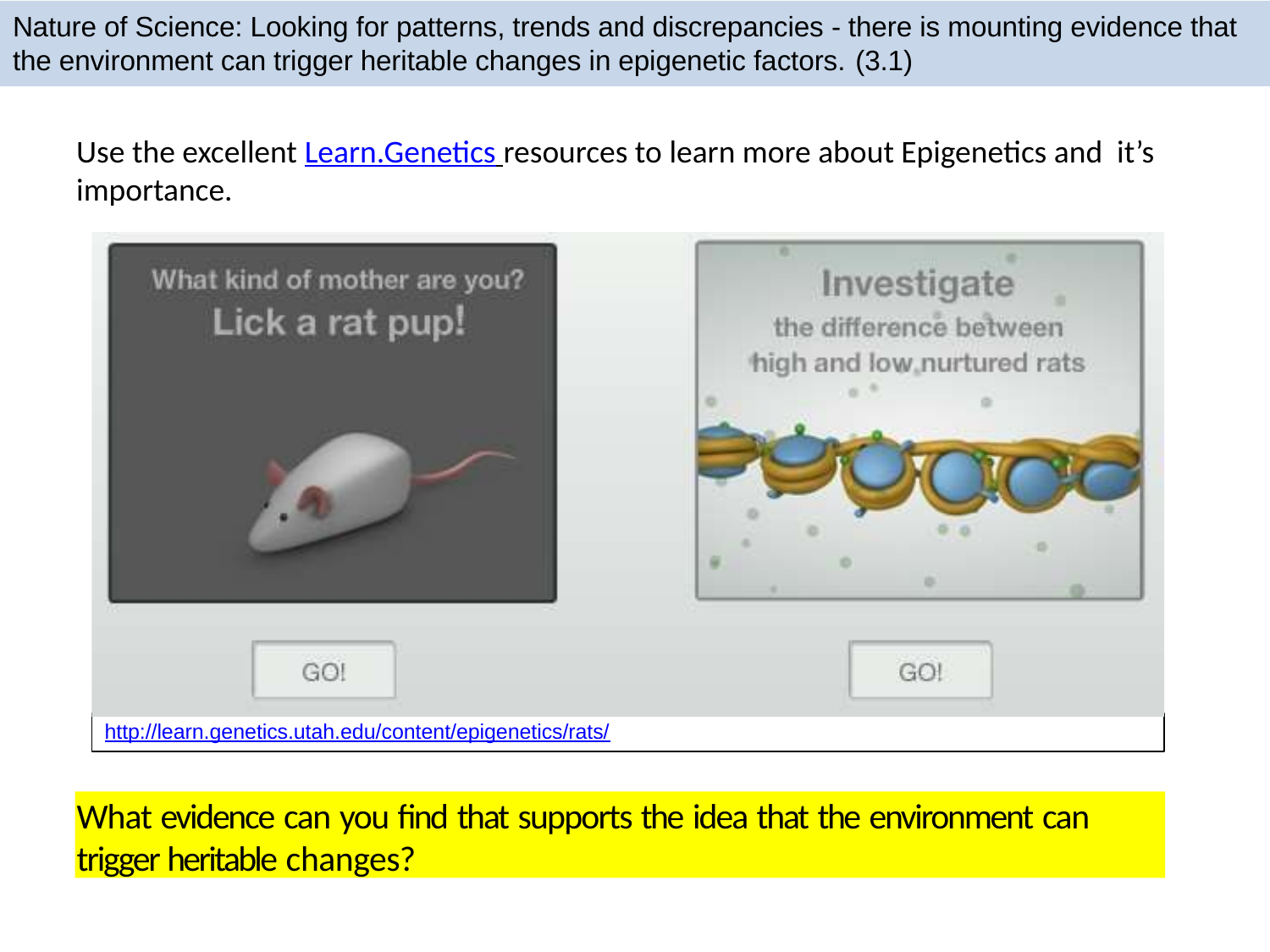

Nature of Science: Looking for patterns, trends and discrepancies - there is mounting evidence that  the environment can trigger heritable changes in epigenetic factors. (3.1)
Use the excellent Learn.Genetics resources to learn more about Epigenetics and  it’s importance.

http://learn.genetics.utah.edu/content/epigenetics/rats/
What evidence can you find that supports the idea that the environment can  trigger heritable changes?